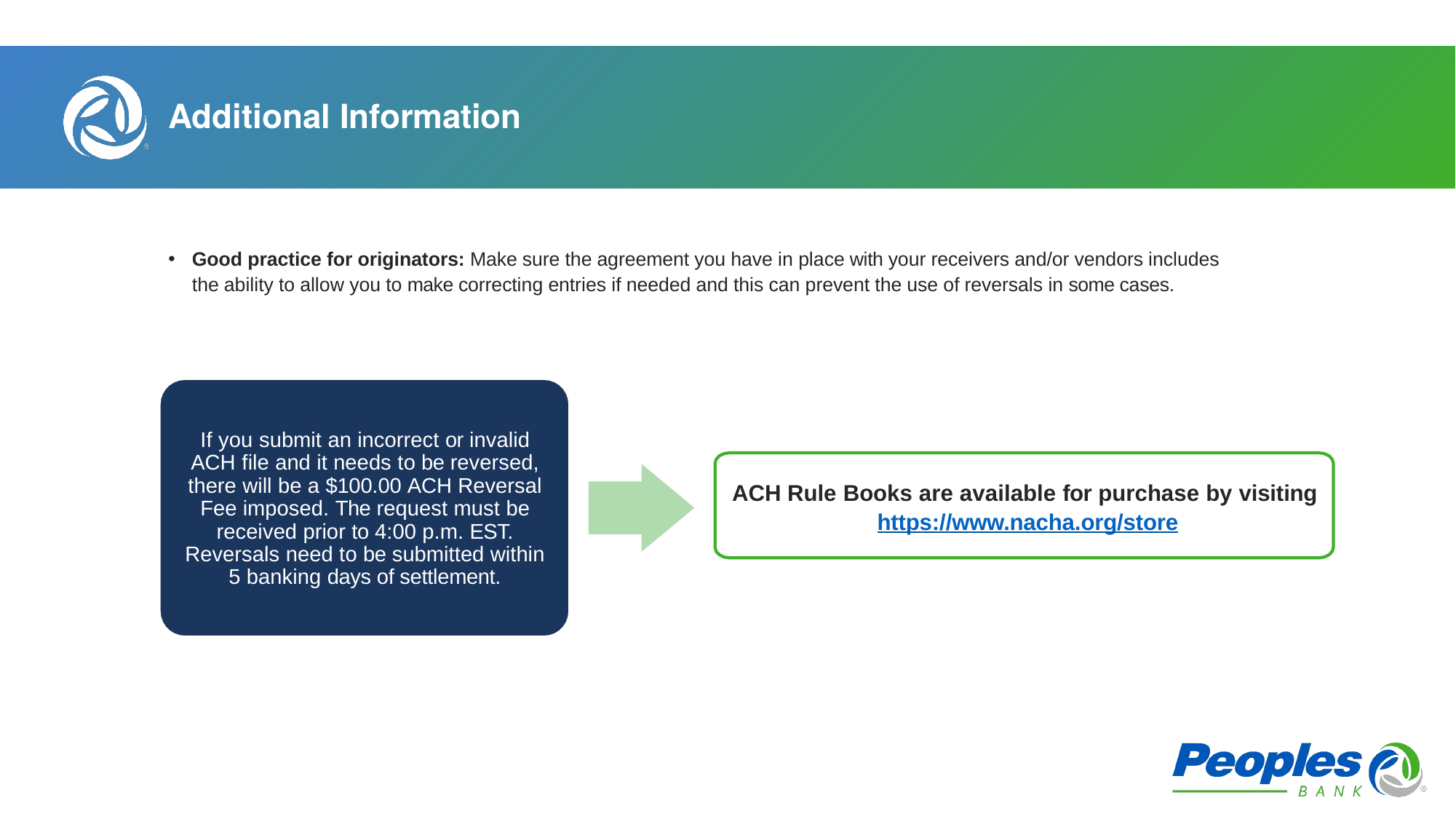

# Additional Information
Good practice for originators: Make sure the agreement you have in place with your receivers and/or vendors includes the ability to allow you to make correcting entries if needed and this can prevent the use of reversals in some cases.

If you submit an incorrect or invalid ACH file and it needs to be reversed, there will be a $100.00 ACH Reversal Fee imposed. The request must be received prior to 4:00 p.m. EST. Reversals need to be submitted within 5 banking days of settlement.

ACH Rule Books are available for purchase by visiting
 https://www.nacha.org/store